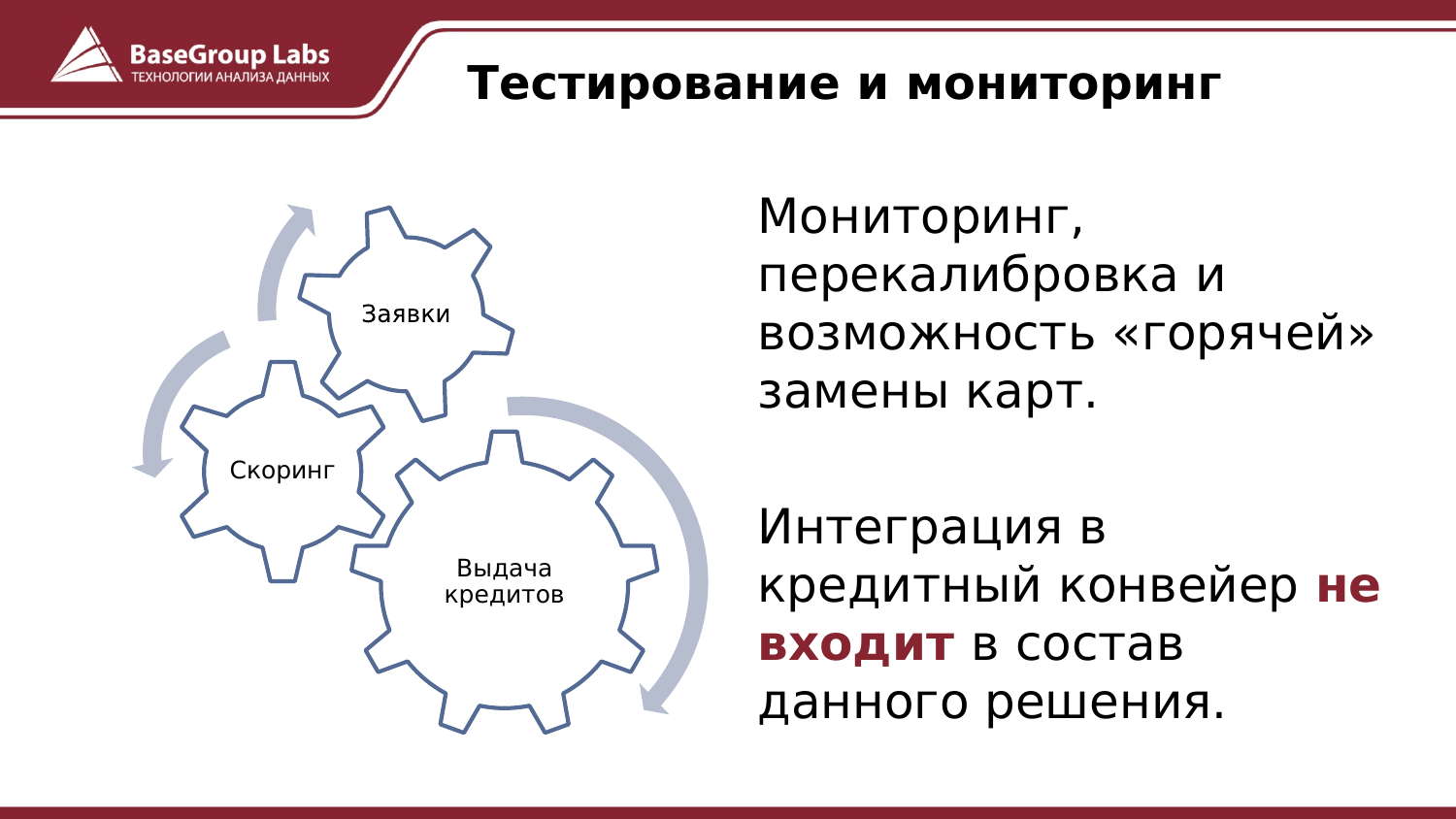

# Тестирование и мониторинг
Мониторинг, перекалибровка и возможность «горячей» замены карт.

Интеграция в кредитный конвейер не входит в состав данного решения.
Выдача кредитов
Скоринг
Заявки